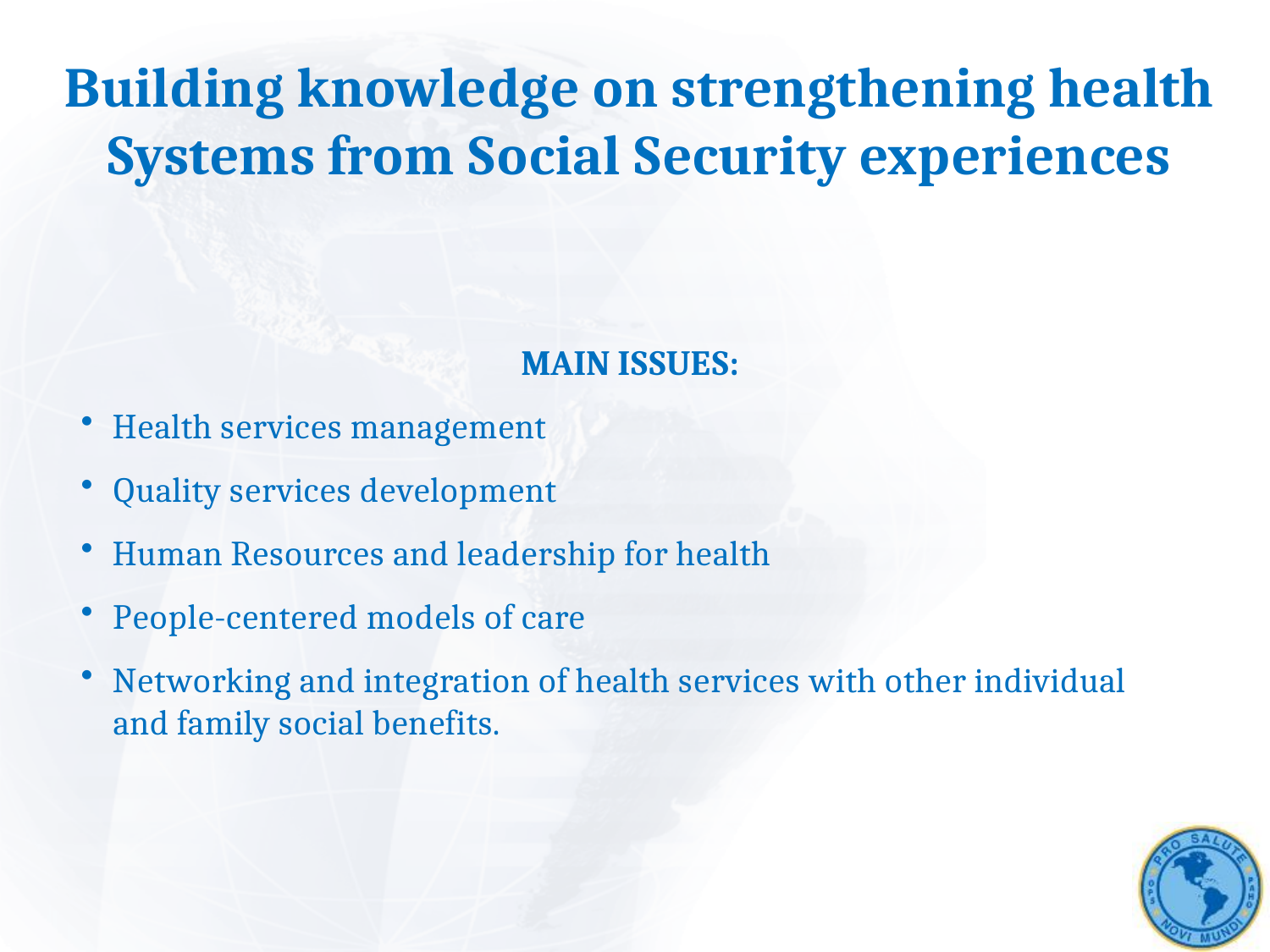

Building knowledge on strengthening health Systems from Social Security experiences
MAIN ISSUES:
Health services management
Quality services development
Human Resources and leadership for health
People-centered models of care
Networking and integration of health services with other individual and family social benefits.